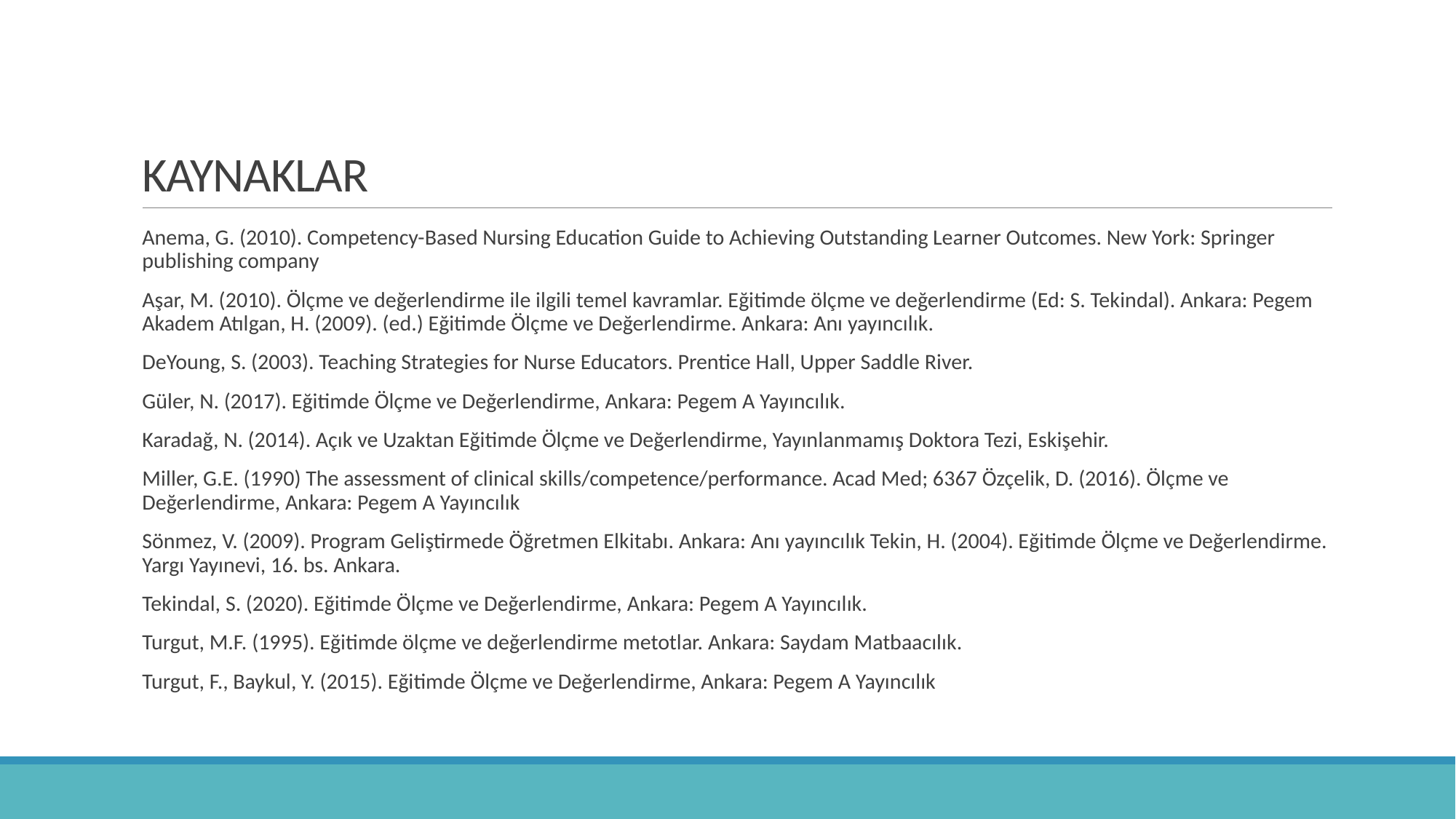

# KAYNAKLAR
Anema, G. (2010). Competency-Based Nursing Education Guide to Achieving Outstanding Learner Outcomes. New York: Springer publishing company
Aşar, M. (2010). Ölçme ve değerlendirme ile ilgili temel kavramlar. Eğitimde ölçme ve değerlendirme (Ed: S. Tekindal). Ankara: Pegem Akadem Atılgan, H. (2009). (ed.) Eğitimde Ölçme ve Değerlendirme. Ankara: Anı yayıncılık.
DeYoung, S. (2003). Teaching Strategies for Nurse Educators. Prentice Hall, Upper Saddle River.
Güler, N. (2017). Eğitimde Ölçme ve Değerlendirme, Ankara: Pegem A Yayıncılık.
Karadağ, N. (2014). Açık ve Uzaktan Eğitimde Ölçme ve Değerlendirme, Yayınlanmamış Doktora Tezi, Eskişehir.
Miller, G.E. (1990) The assessment of clinical skills/competence/performance. Acad Med; 6367 Özçelik, D. (2016). Ölçme ve Değerlendirme, Ankara: Pegem A Yayıncılık
Sönmez, V. (2009). Program Geliştirmede Öğretmen Elkitabı. Ankara: Anı yayıncılık Tekin, H. (2004). Eğitimde Ölçme ve Değerlendirme. Yargı Yayınevi, 16. bs. Ankara.
Tekindal, S. (2020). Eğitimde Ölçme ve Değerlendirme, Ankara: Pegem A Yayıncılık.
Turgut, M.F. (1995). Eğitimde ölçme ve değerlendirme metotlar. Ankara: Saydam Matbaacılık.
Turgut, F., Baykul, Y. (2015). Eğitimde Ölçme ve Değerlendirme, Ankara: Pegem A Yayıncılık